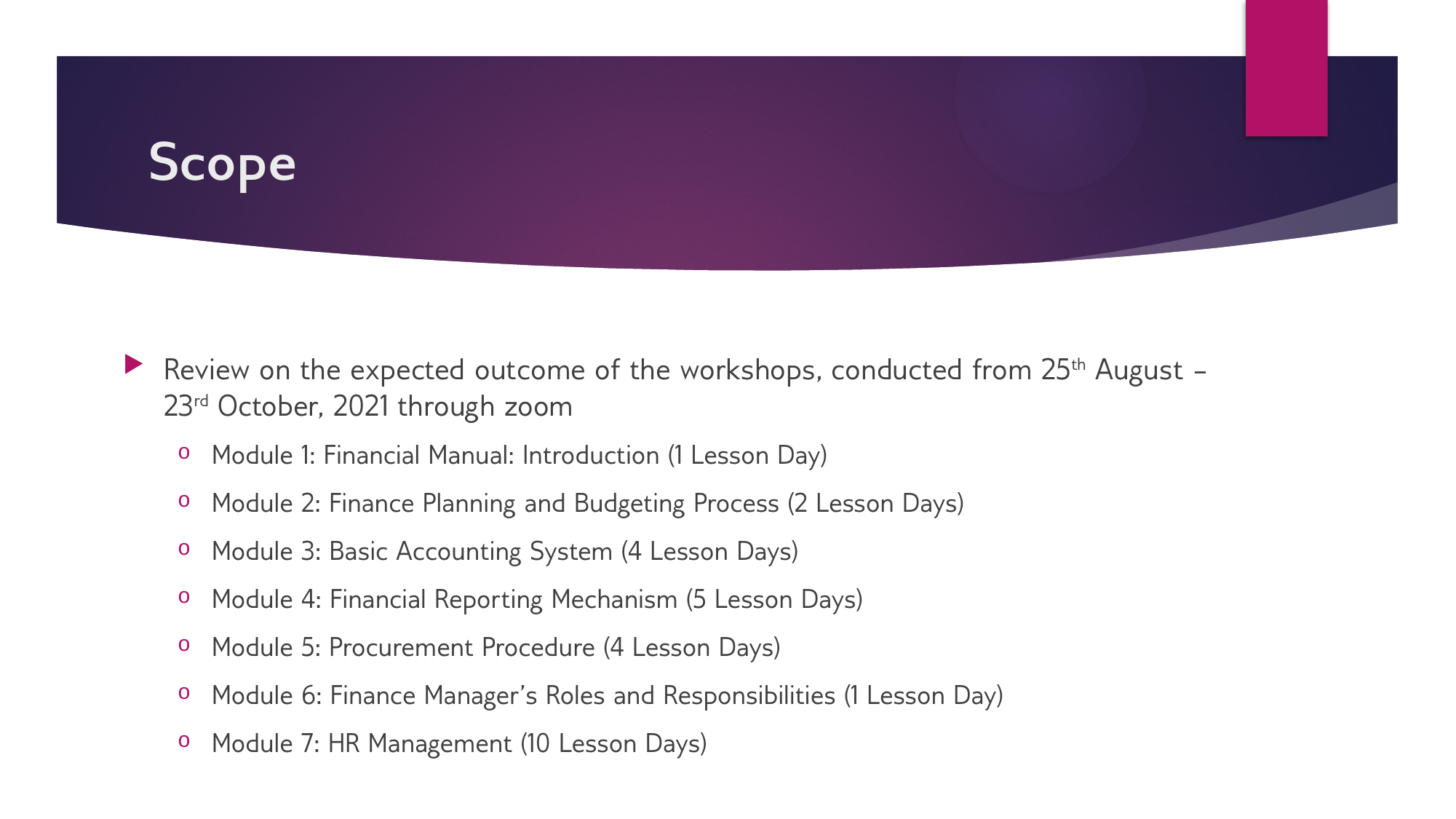

# Scope

Review on the expected outcome of the workshops, conducted from 25th August – 23rd October, 2021 through zoom
Module 1: Financial Manual: Introduction (1 Lesson Day)
Module 2: Finance Planning and Budgeting Process (2 Lesson Days)
Module 3: Basic Accounting System (4 Lesson Days)
Module 4: Financial Reporting Mechanism (5 Lesson Days)
Module 5: Procurement Procedure (4 Lesson Days)
Module 6: Finance Manager’s Roles and Responsibilities (1 Lesson Day)
Module 7: HR Management (10 Lesson Days)